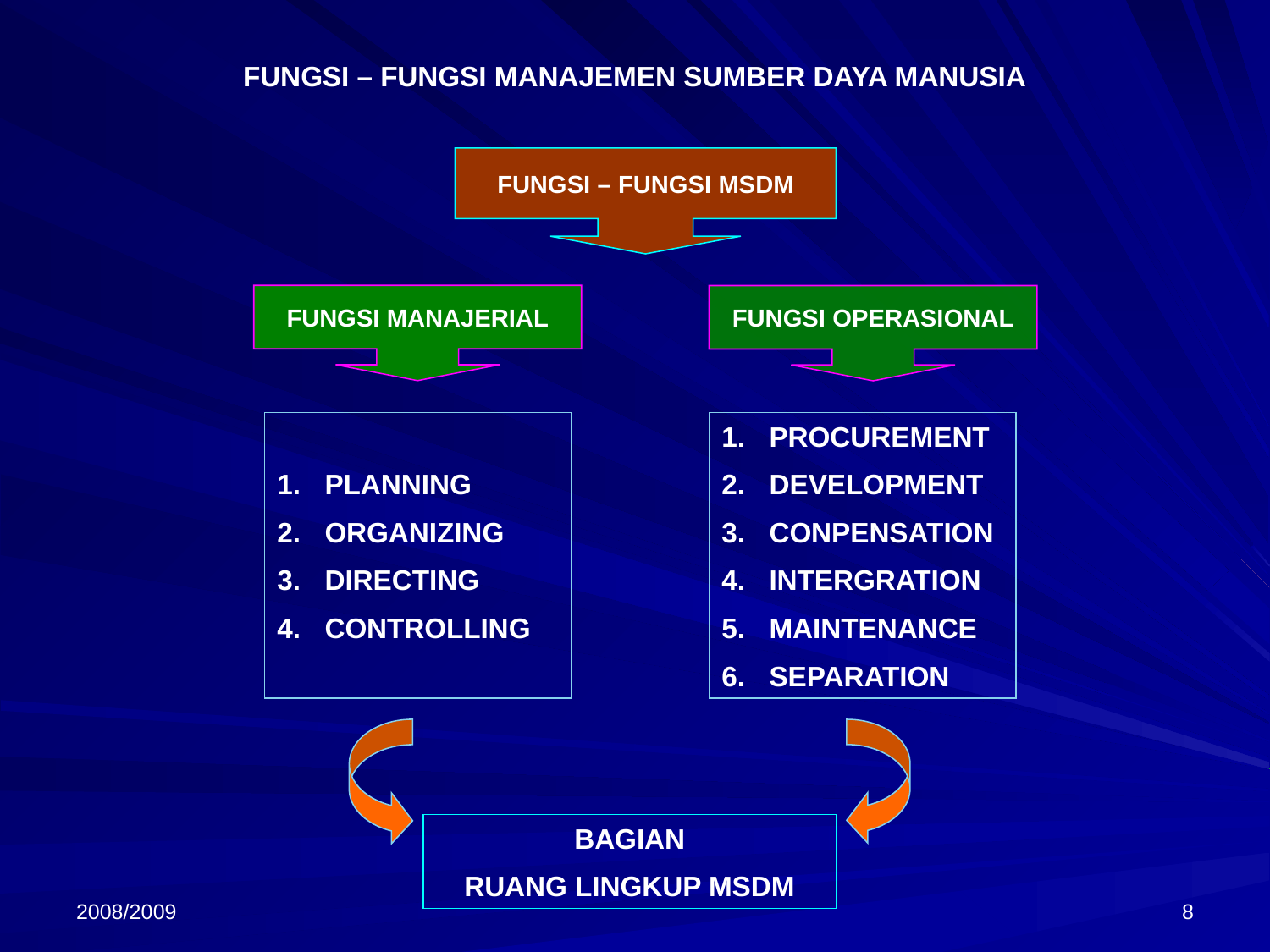

# FUNGSI – FUNGSI MANAJEMEN SUMBER DAYA MANUSIA

FUNGSI – FUNGSI MSDM
FUNGSI MANAJERIAL
FUNGSI OPERASIONAL

PLANNING
ORGANIZING
DIRECTING
CONTROLLING

PROCUREMENT
DEVELOPMENT
CONPENSATION
INTERGRATION
MAINTENANCE
SEPARATION

BAGIAN
RUANG LINGKUP MSDM
2008/2009
8